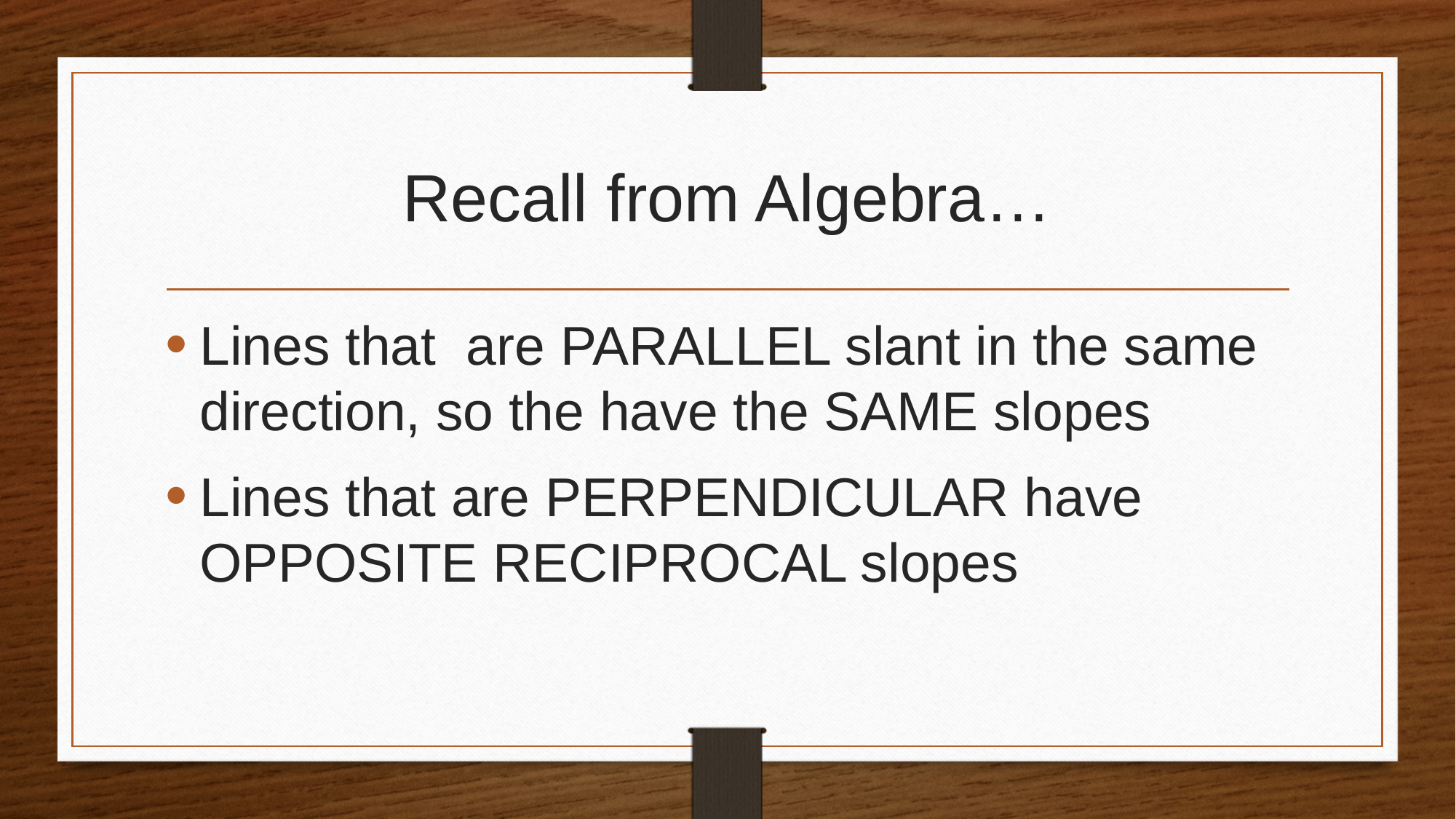

# Recall from Algebra…
Lines that  are PARALLEL slant in the same direction, so the have the SAME slopes
Lines that are PERPENDICULAR have OPPOSITE RECIPROCAL slopes